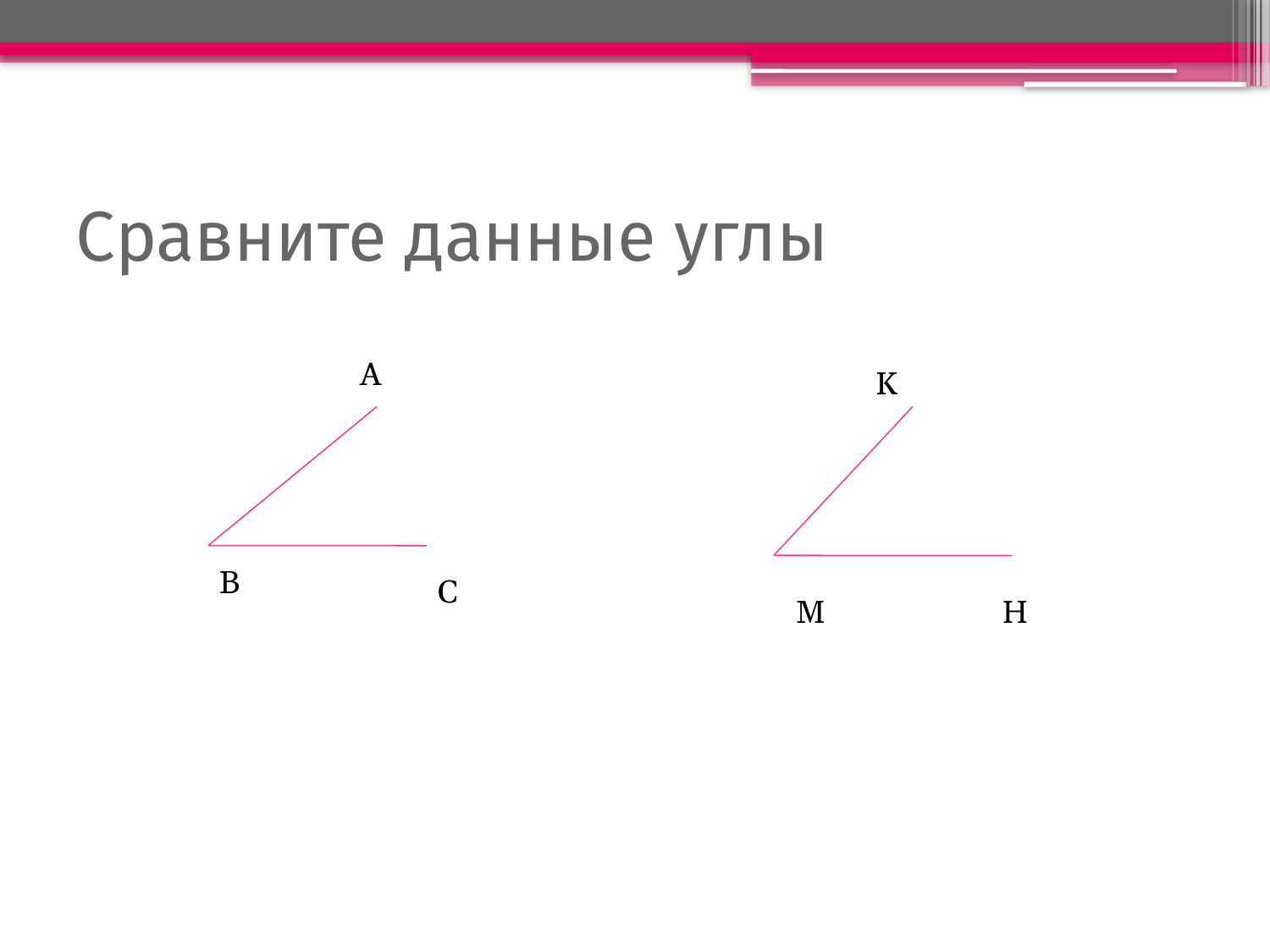

# Сравните данные углы

A
K
B
C
M
H